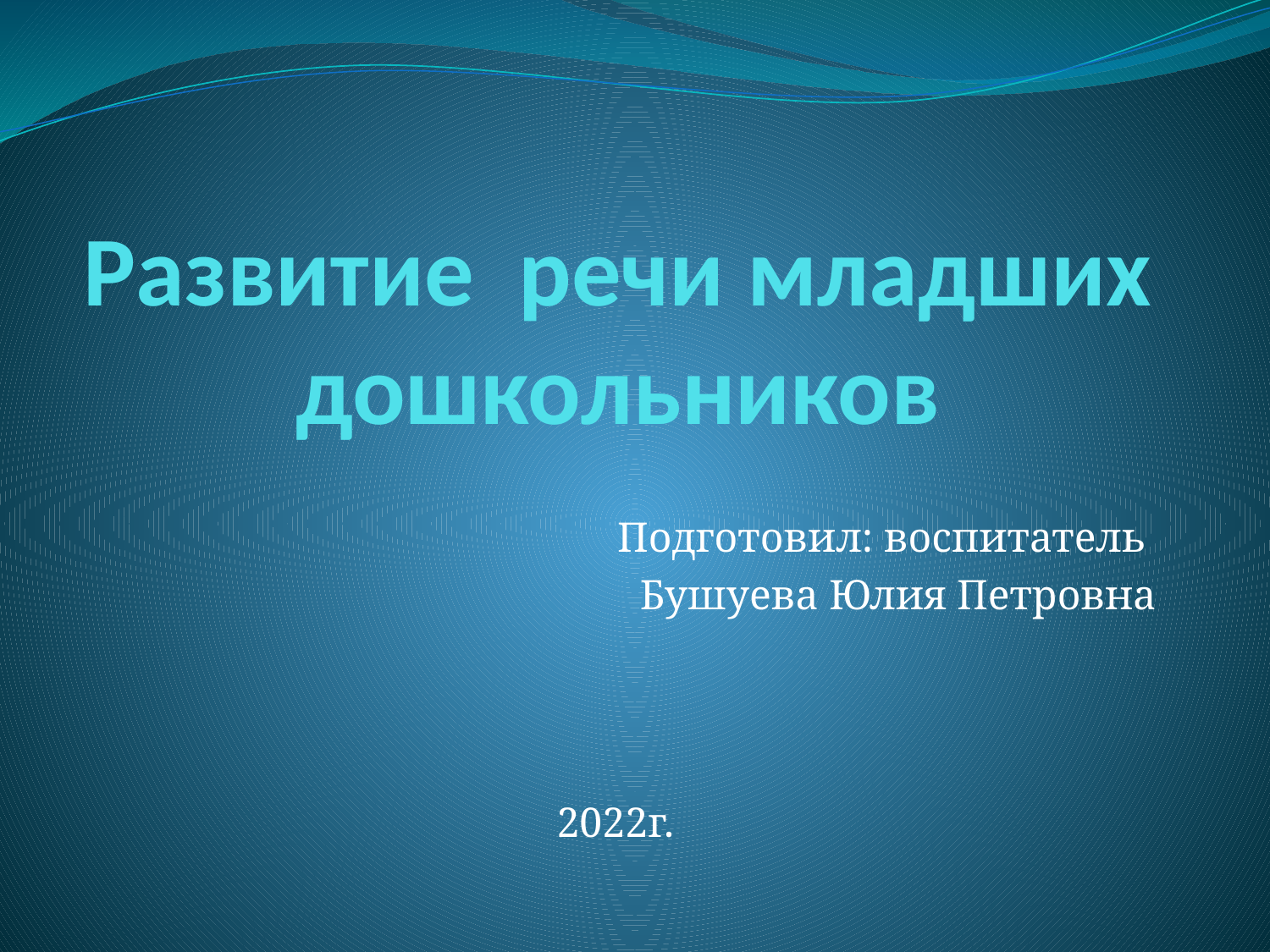

# Развитие  речи младших дошкольников

Подготовил: воспитатель
Бушуева Юлия Петровна

2022г.